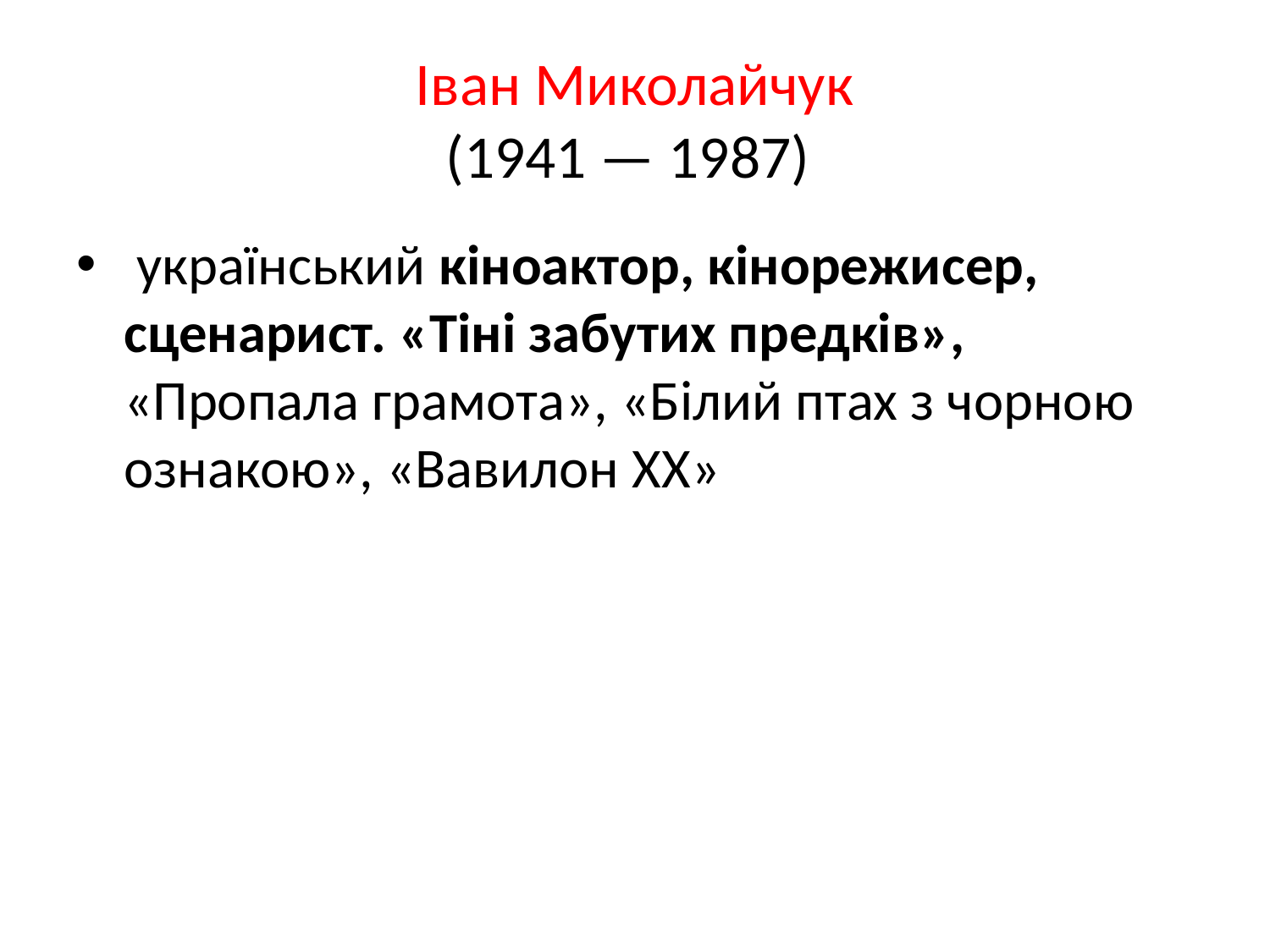

# Іван Миколайчук (1941 — 1987)
 український кіноактор, кінорежисер, сценарист. «Тіні забутих предків», «Пропала грамота», «Білий птах з чорною ознакою», «Вавилон XX»